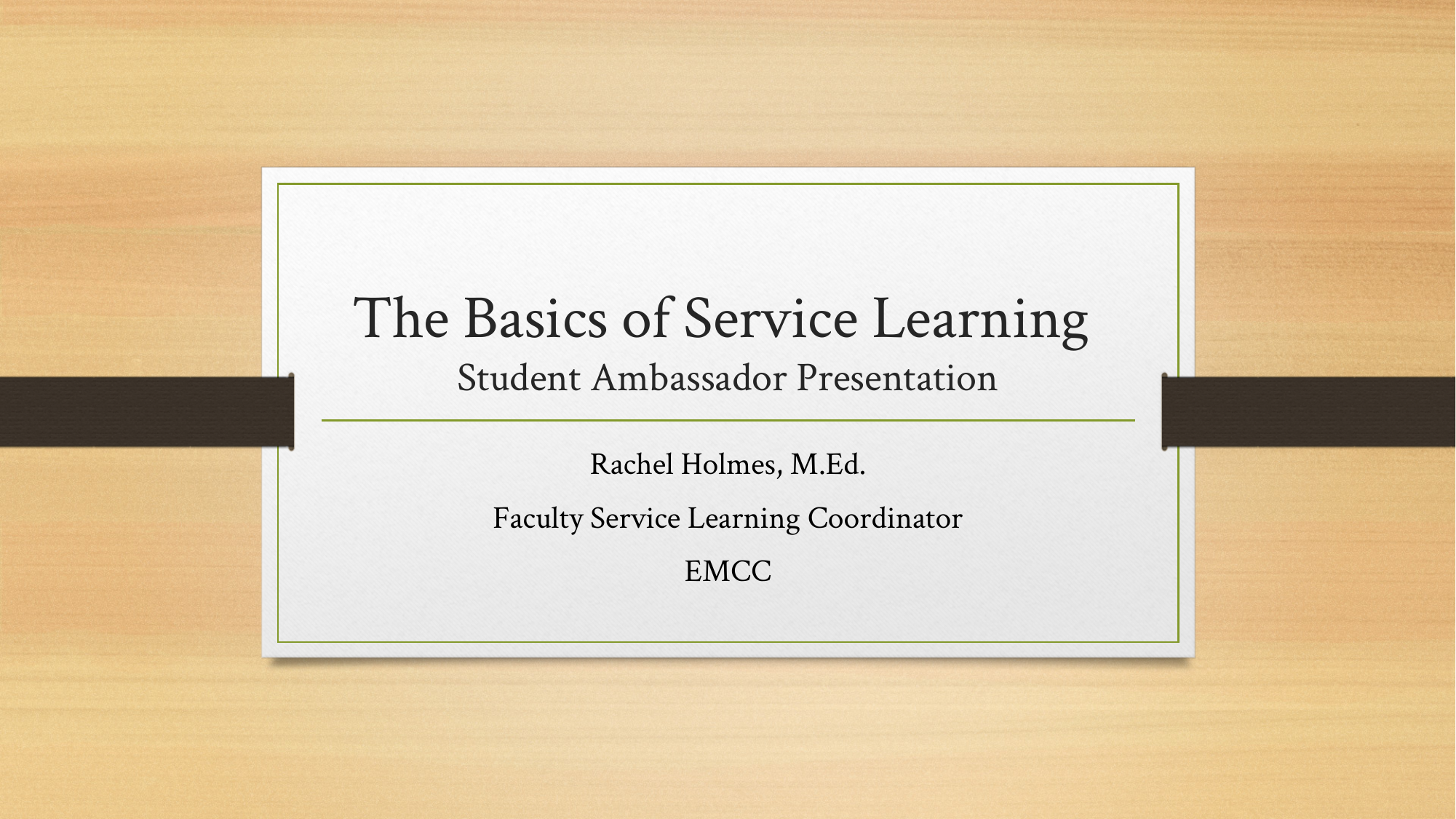

# The Basics of Service Learning Student Ambassador Presentation
Rachel Holmes, M.Ed.
Faculty Service Learning Coordinator
EMCC